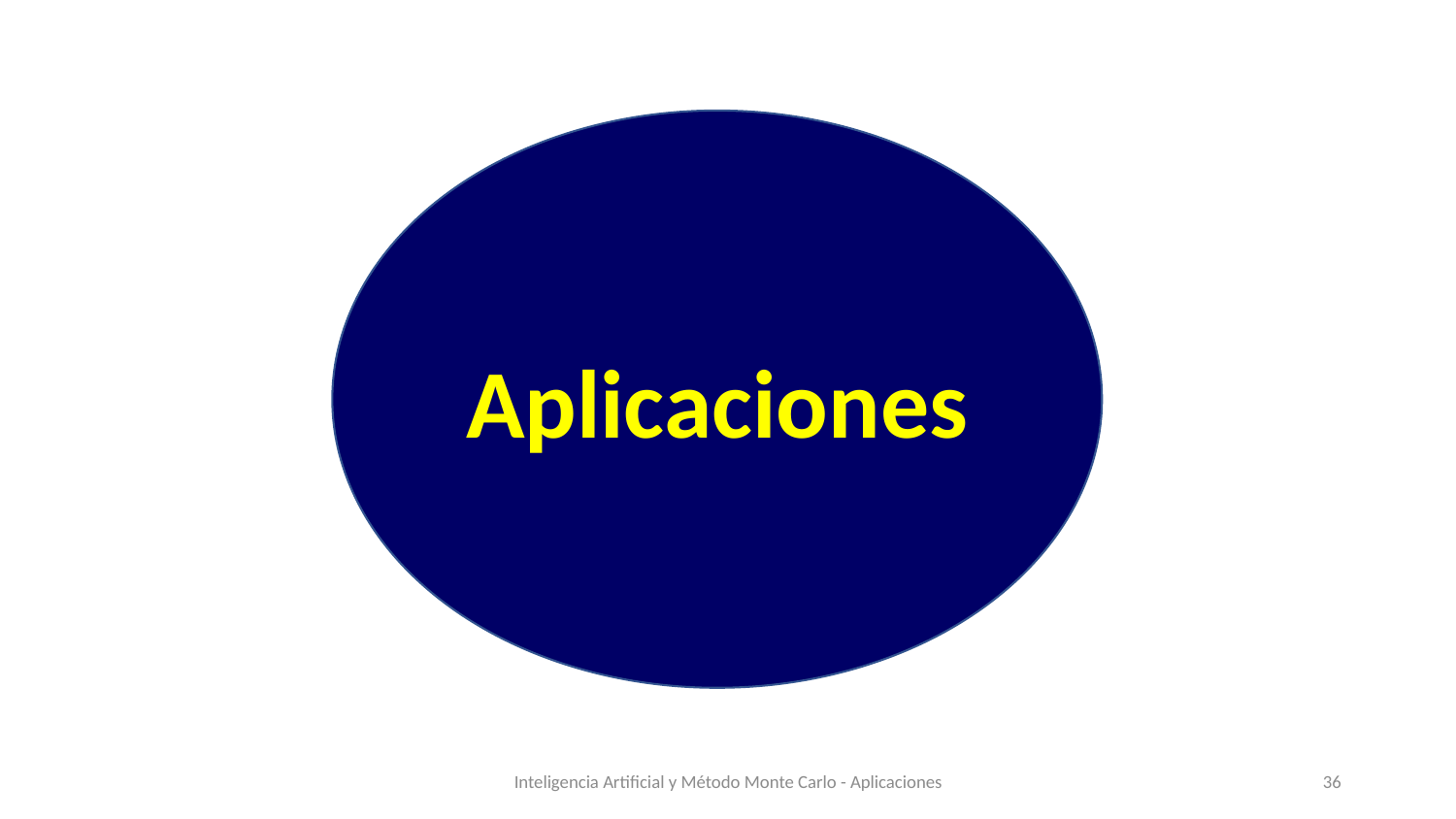

Aplicaciones
Inteligencia Artificial y Método Monte Carlo - Aplicaciones
36